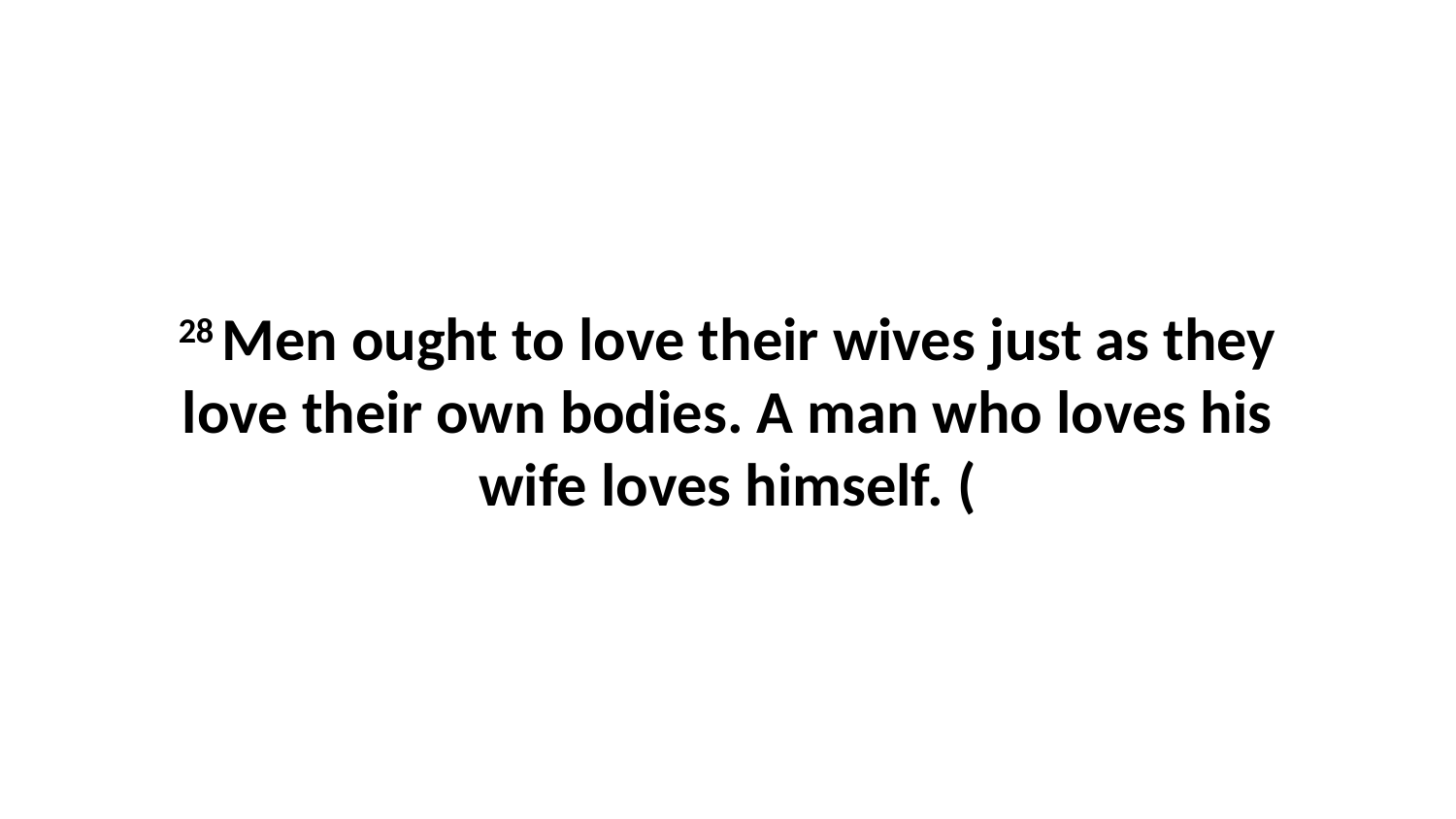

28 Men ought to love their wives just as they love their own bodies. A man who loves his wife loves himself. (